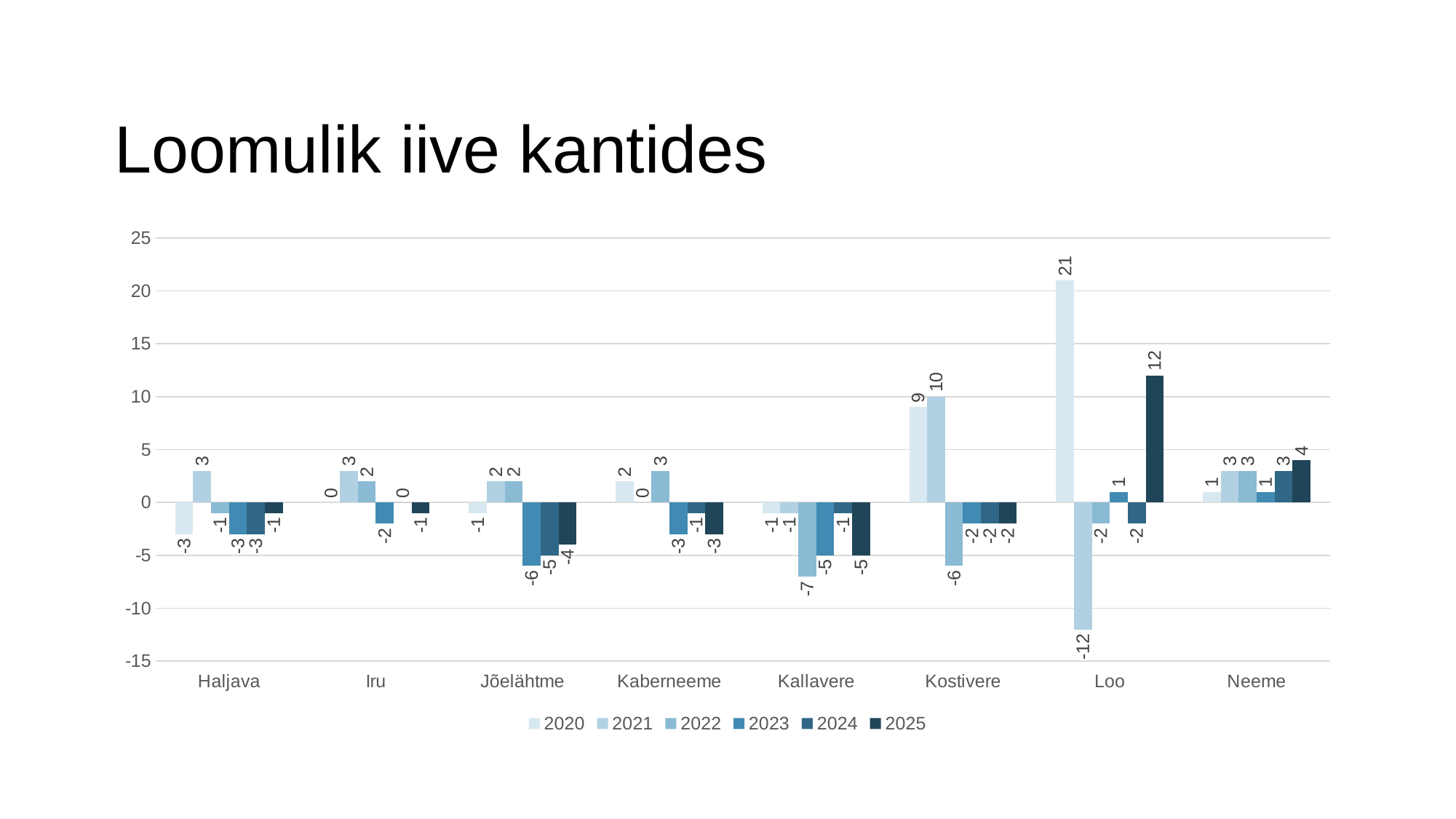

# Loomulik iive kantides

### Chart

| Category | 2020 | 2021 | 2022 | 2023 | 2024 | 2025 |
|---|---|---|---|---|---|---|
| Haljava | -3.0 | 3.0 | -1.0 | -3.0 | -3.0 | -1.0 |
| Iru | 0.0 | 3.0 | 2.0 | -2.0 | 0.0 | -1.0 |
| Jõelähtme | -1.0 | 2.0 | 2.0 | -6.0 | -5.0 | -4.0 |
| Kaberneeme | 2.0 | 0.0 | 3.0 | -3.0 | -1.0 | -3.0 |
| Kallavere | -1.0 | -1.0 | -7.0 | -5.0 | -1.0 | -5.0 |
| Kostivere | 9.0 | 10.0 | -6.0 | -2.0 | -2.0 | -2.0 |
| Loo | 21.0 | -12.0 | -2.0 | 1.0 | -2.0 | 12.0 |
| Neeme | 1.0 | 3.0 | 3.0 | 1.0 | 3.0 | 4.0 |